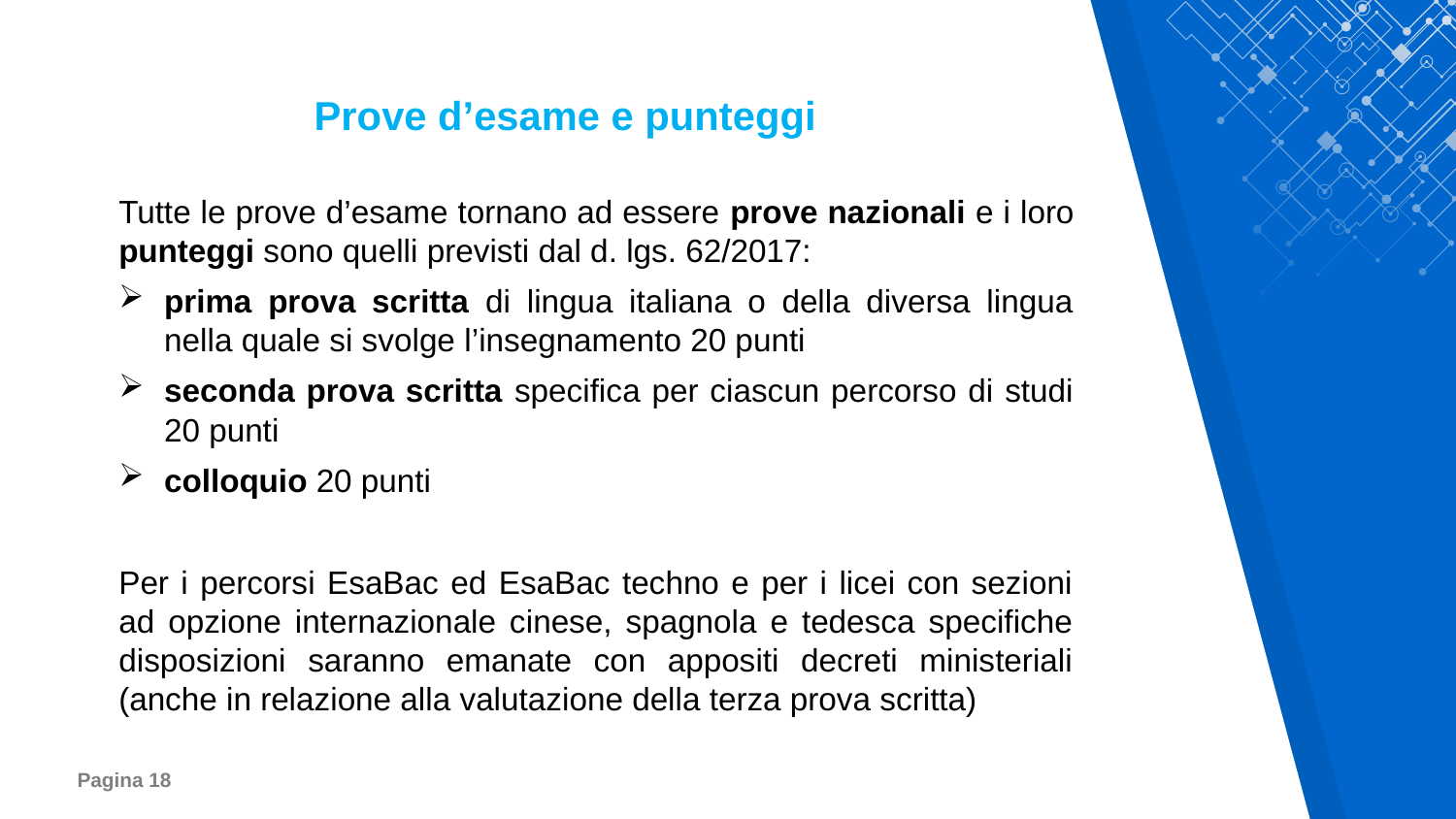

Prove d’esame e punteggi
Tutte le prove d’esame tornano ad essere prove nazionali e i loro punteggi sono quelli previsti dal d. lgs. 62/2017:
prima prova scritta di lingua italiana o della diversa lingua nella quale si svolge l’insegnamento 20 punti
seconda prova scritta specifica per ciascun percorso di studi 20 punti
colloquio 20 punti

Per i percorsi EsaBac ed EsaBac techno e per i licei con sezioni ad opzione internazionale cinese, spagnola e tedesca specifiche disposizioni saranno emanate con appositi decreti ministeriali (anche in relazione alla valutazione della terza prova scritta)